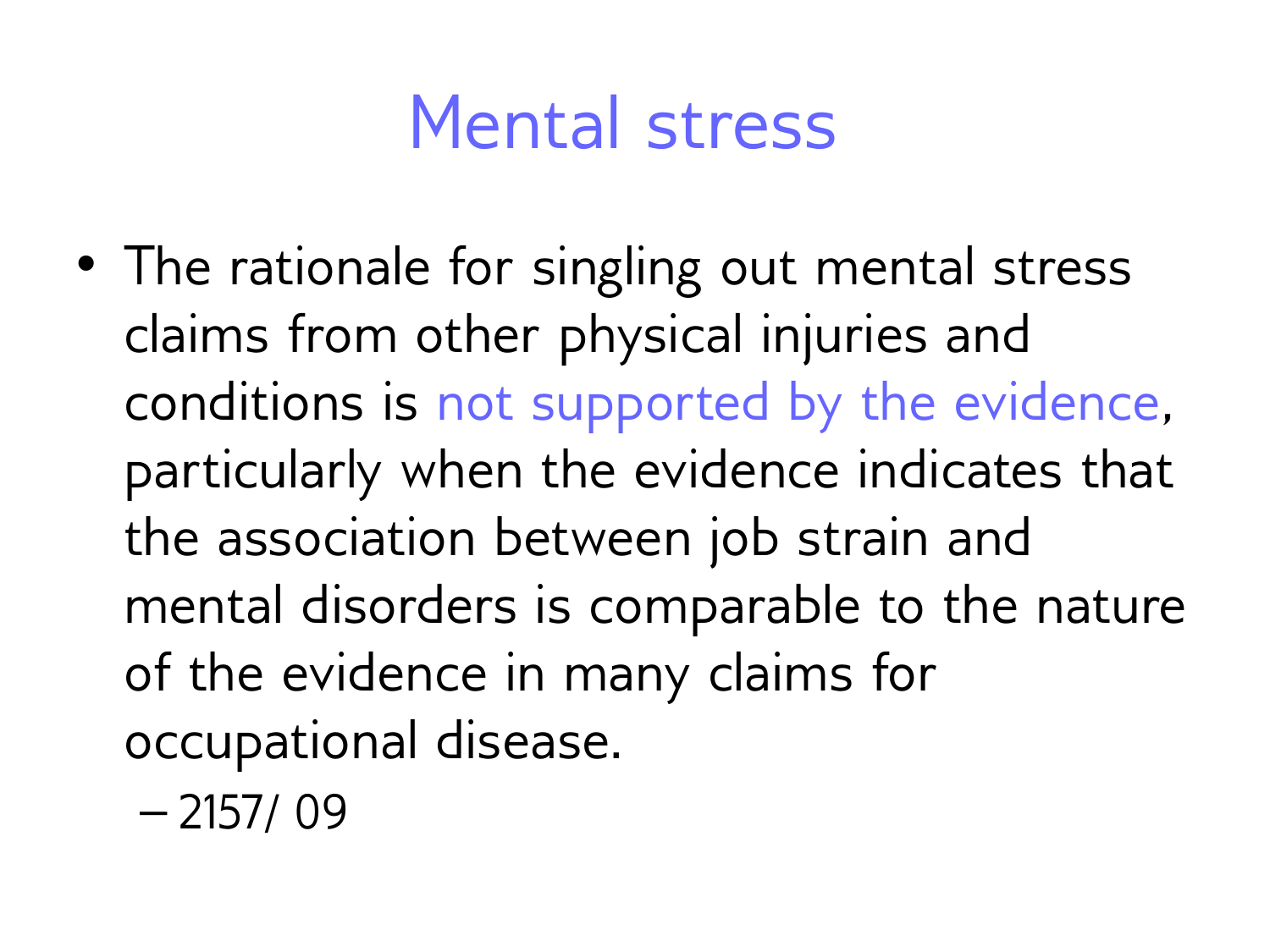

# Mental stress
The rationale for singling out mental stress claims from other physical injuries and conditions is not supported by the evidence, particularly when the evidence indicates that the association between job strain and mental disorders is comparable to the nature of the evidence in many claims for occupational disease.
2157/ 09